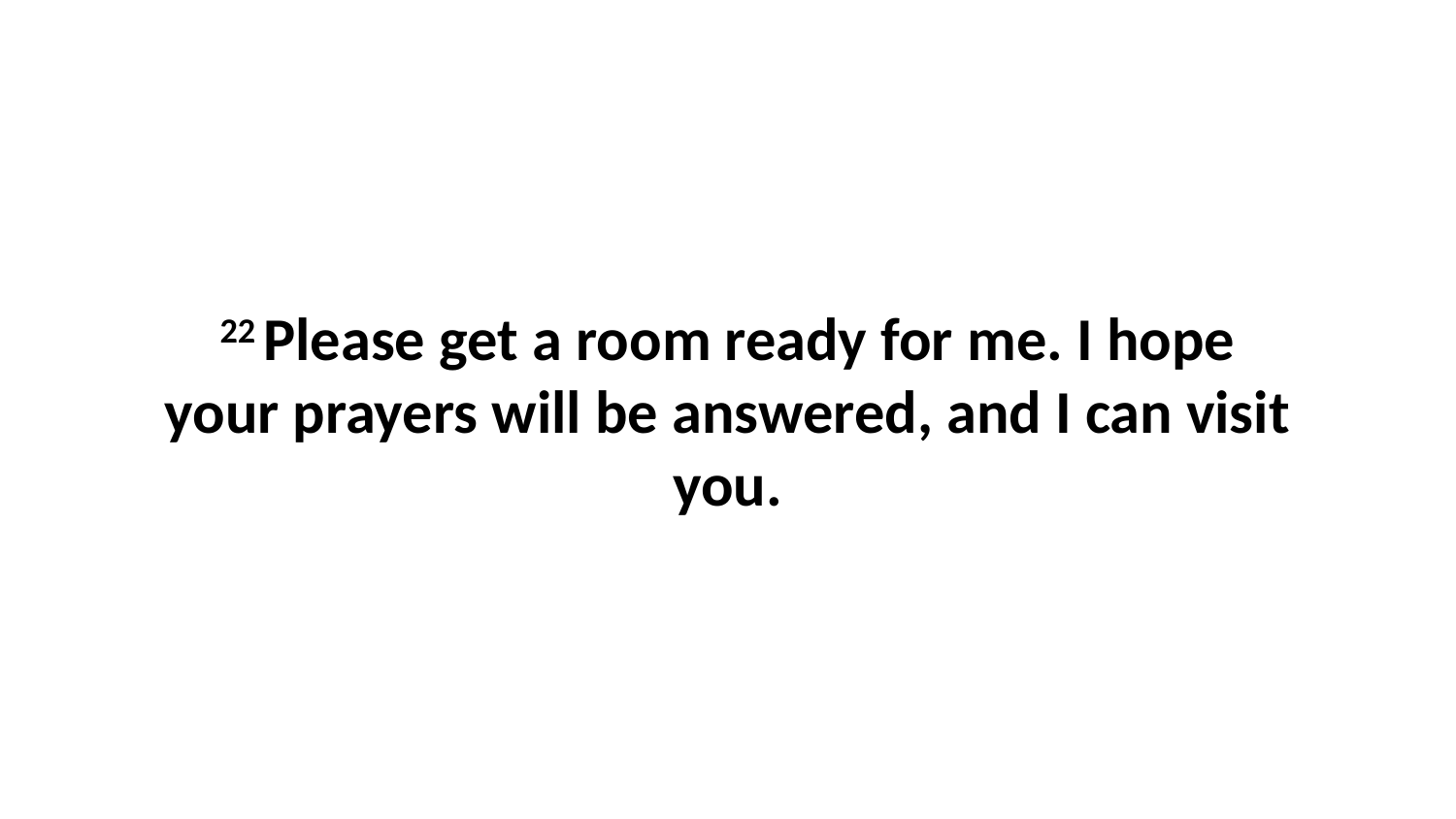

22 Please get a room ready for me. I hope your prayers will be answered, and I can visit you.